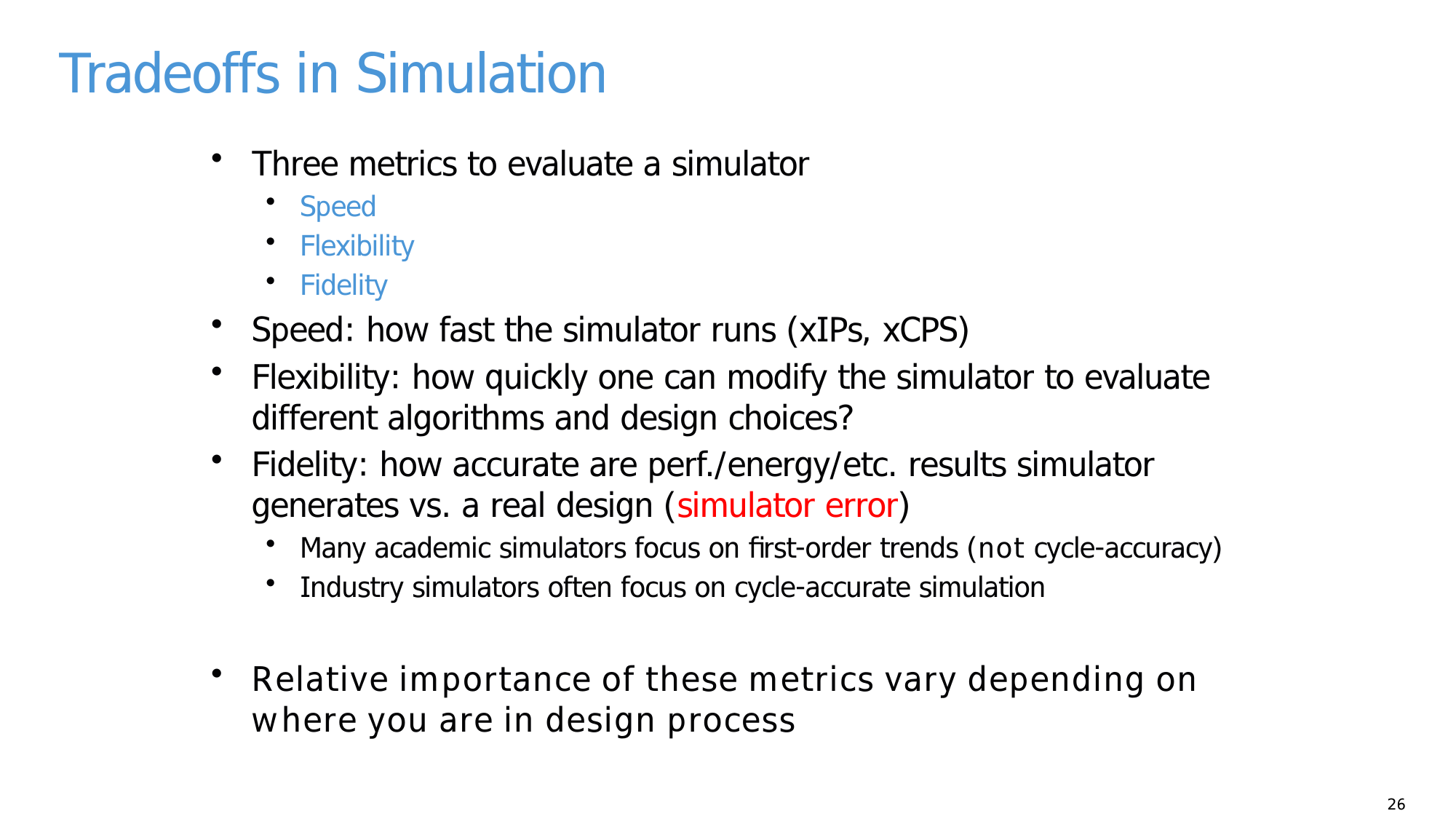

# Tradeoffs in Simulation
Three metrics to evaluate a simulator
Speed
Flexibility
Fidelity
Speed: how fast the simulator runs (xIPs, xCPS)
Flexibility: how quickly one can modify the simulator to evaluate different algorithms and design choices?
Fidelity: how accurate are perf./energy/etc. results simulator generates vs. a real design (simulator error)
Many academic simulators focus on first-order trends (not cycle-accuracy)
Industry simulators often focus on cycle-accurate simulation

Relative importance of these metrics vary depending on where you are in design process